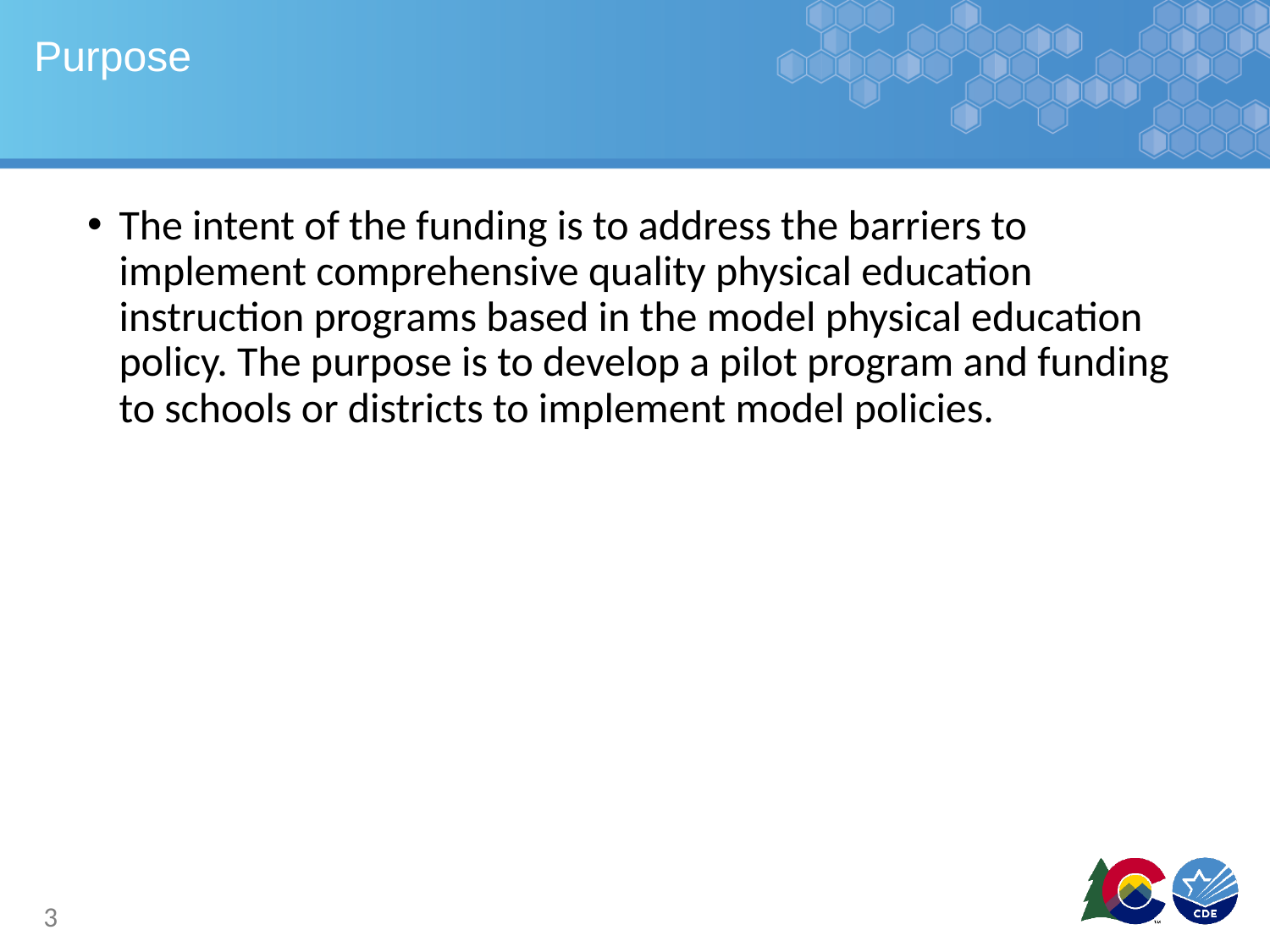

# Purpose
The intent of the funding is to address the barriers to implement comprehensive quality physical education instruction programs based in the model physical education policy. The purpose is to develop a pilot program and funding to schools or districts to implement model policies.
3